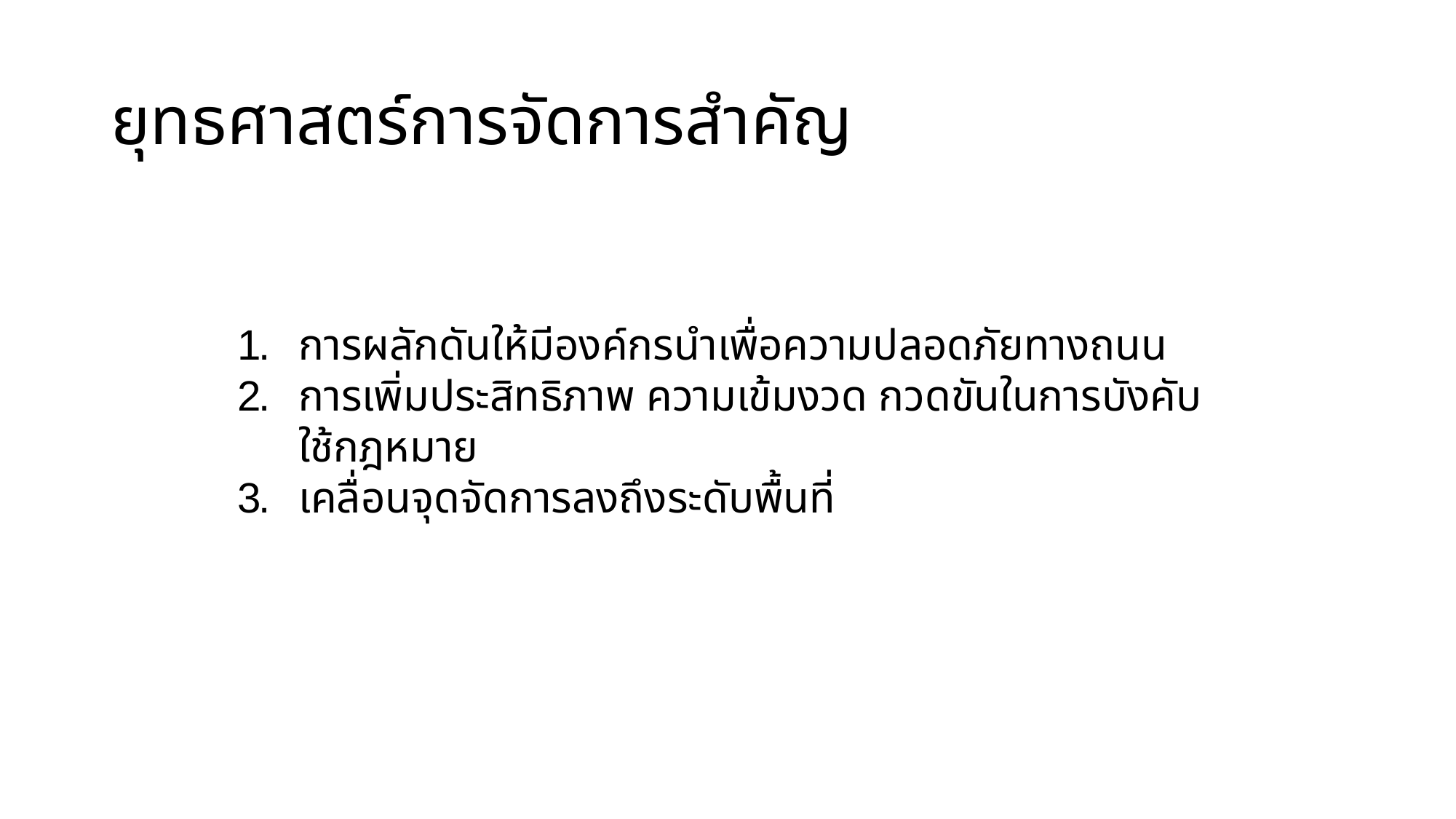

# ยุทธศาสตร์การจัดการสำคัญ
การผลักดันให้มีองค์กรนำเพื่อความปลอดภัยทางถนน
การเพิ่มประสิทธิภาพ ความเข้มงวด กวดขันในการบังคับใช้กฎหมาย
เคลื่อนจุดจัดการลงถึงระดับพื้นที่